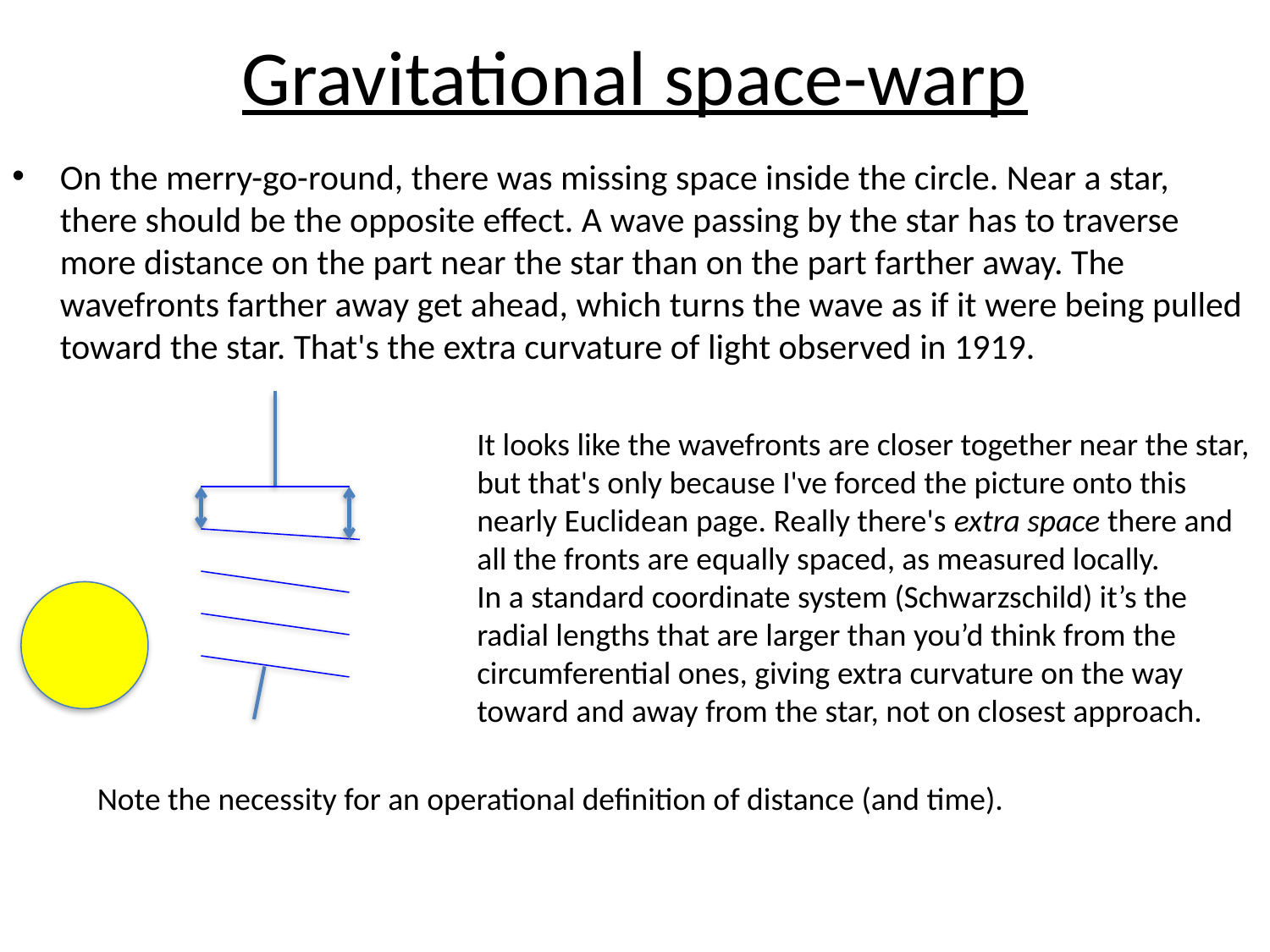

# Gravitational space-warp
On the merry-go-round, there was missing space inside the circle. Near a star, there should be the opposite effect. A wave passing by the star has to traverse more distance on the part near the star than on the part farther away. The wavefronts farther away get ahead, which turns the wave as if it were being pulled toward the star. That's the extra curvature of light observed in 1919.

It looks like the wavefronts are closer together near the star, but that's only because I've forced the picture onto this nearly Euclidean page. Really there's extra space there and all the fronts are equally spaced, as measured locally.
In a standard coordinate system (Schwarzschild) it’s the radial lengths that are larger than you’d think from the circumferential ones, giving extra curvature on the way toward and away from the star, not on closest approach.
Note the necessity for an operational definition of distance (and time).